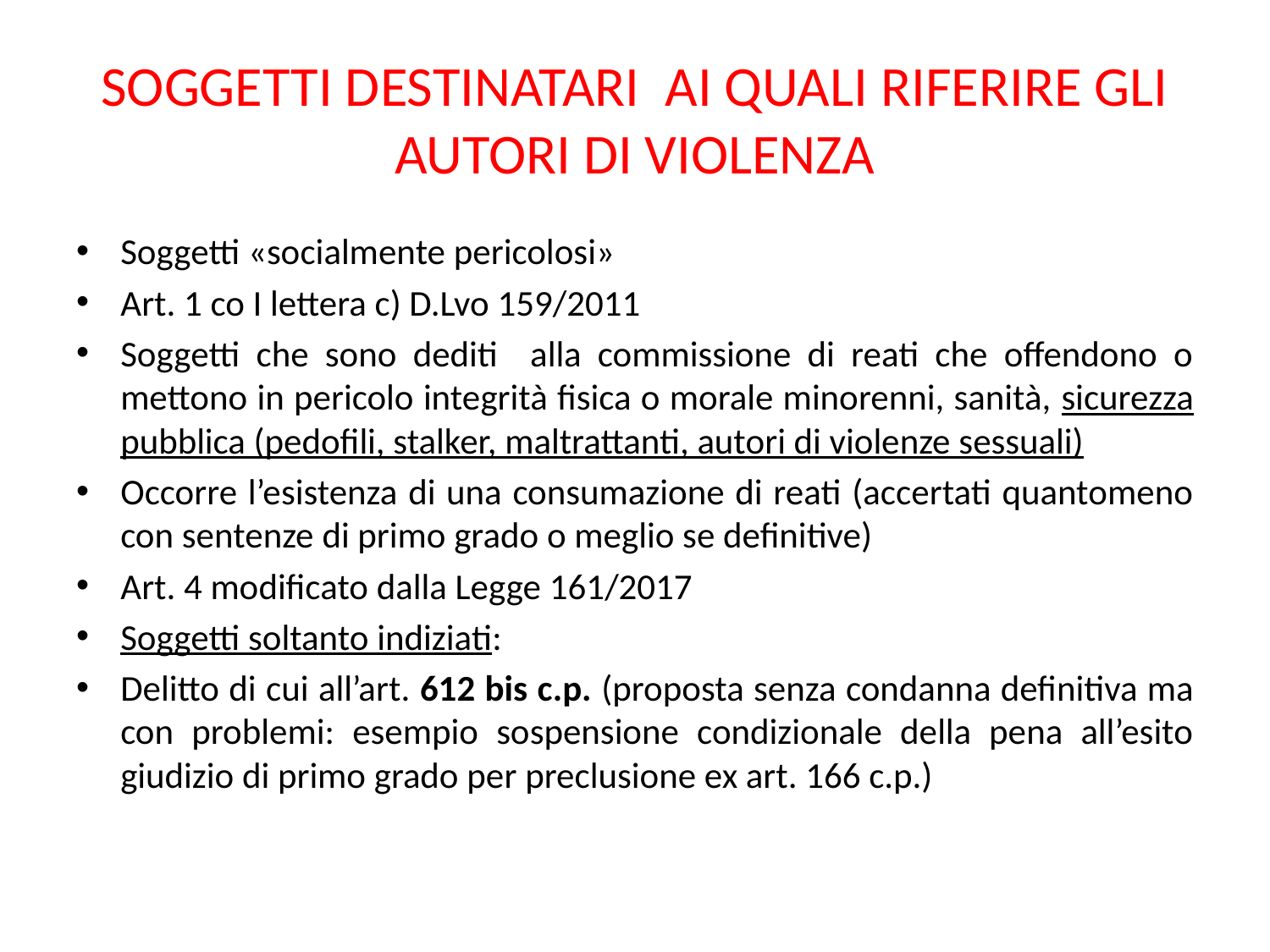

# SOGGETTI DESTINATARI  AI QUALI RIFERIRE GLI AUTORI DI VIOLENZA
Soggetti «socialmente pericolosi»
Art. 1 co I lettera c) D.Lvo 159/2011
Soggetti che sono dediti  alla commissione di reati che offendono o mettono in pericolo integrità fisica o morale minorenni, sanità, sicurezza pubblica (pedofili, stalker, maltrattanti, autori di violenze sessuali)
Occorre l’esistenza di una consumazione di reati (accertati quantomeno con sentenze di primo grado o meglio se definitive)
Art. 4 modificato dalla Legge 161/2017
Soggetti soltanto indiziati:
Delitto di cui all’art. 612 bis c.p. (proposta senza condanna definitiva ma con problemi: esempio sospensione condizionale della pena all’esito giudizio di primo grado per preclusione ex art. 166 c.p.)